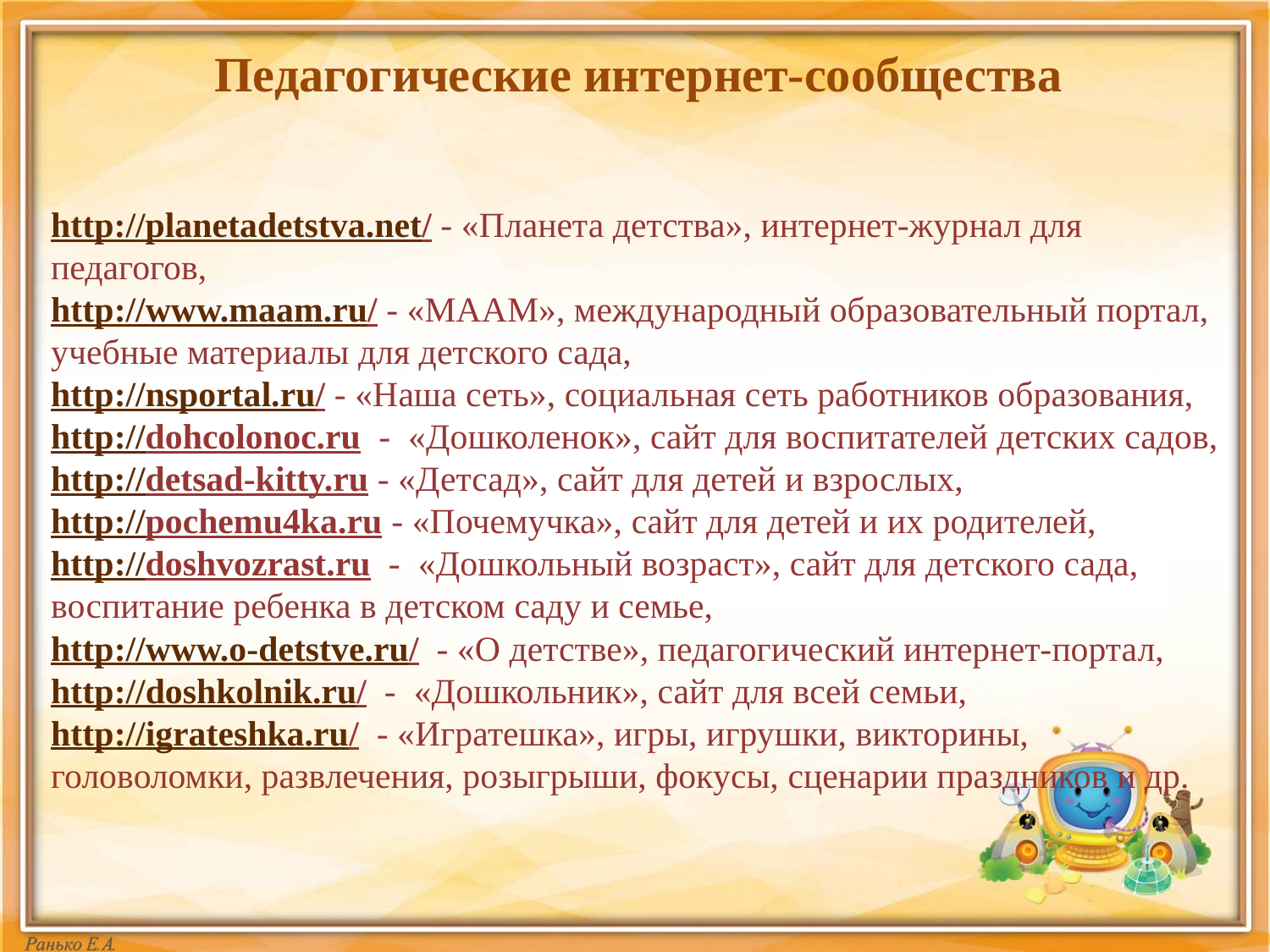

Педагогические интернет-сообщества
http://planetadetstva.net/ - «Планета детства», интернет-журнал для педагогов,
http://www.maam.ru/ - «МААМ», международный образовательный портал, учебные материалы для детского сада,
http://nsportal.ru/ - «Наша сеть», социальная сеть работников образования,
http://dohcolonoc.ru  -  «Дошколенок», сайт для воспитателей детских садов,
http://detsad-kitty.ru - «Детсад», сайт для детей и взрослых,
http://pochemu4ka.ru - «Почемучка», сайт для детей и их родителей,
http://doshvozrast.ru  -  «Дошкольный возраст», сайт для детского сада, воспитание ребенка в детском саду и семье,
http://www.o-detstve.ru/  - «О детстве», педагогический интернет-портал,
http://doshkolnik.ru/  -  «Дошкольник», сайт для всей семьи,
http://igrateshka.ru/  - «Игратешка», игры, игрушки, викторины, головоломки, развлечения, розыгрыши, фокусы, сценарии праздников и др.